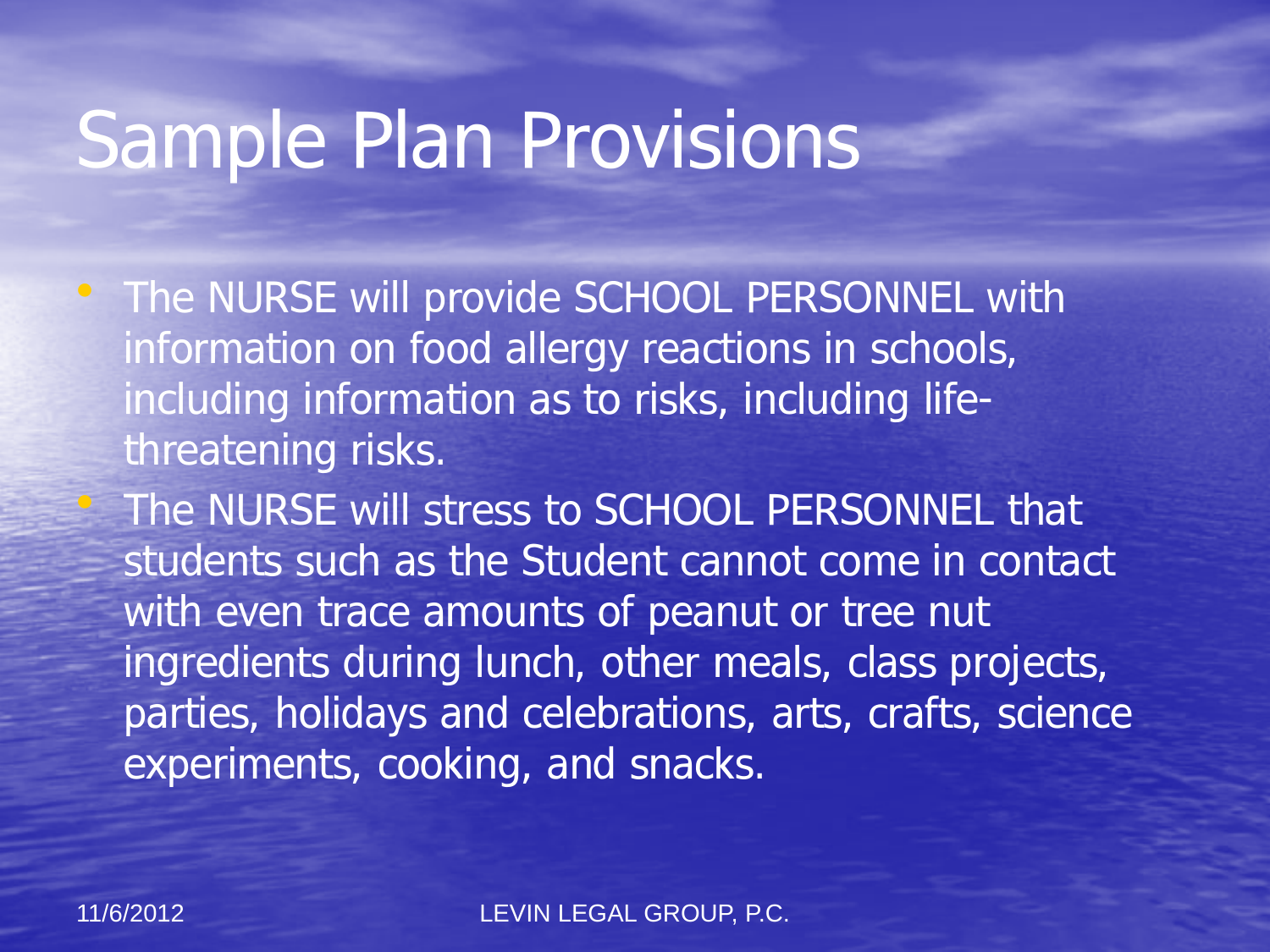

# Sample Plan Provisions
The NURSE will provide SCHOOL PERSONNEL with information on food allergy reactions in schools, including information as to risks, including life-threatening risks.
The NURSE will stress to SCHOOL PERSONNEL that students such as the Student cannot come in contact with even trace amounts of peanut or tree nut ingredients during lunch, other meals, class projects, parties, holidays and celebrations, arts, crafts, science experiments, cooking, and snacks.

11/6/2012
LEVIN LEGAL GROUP, P.C.